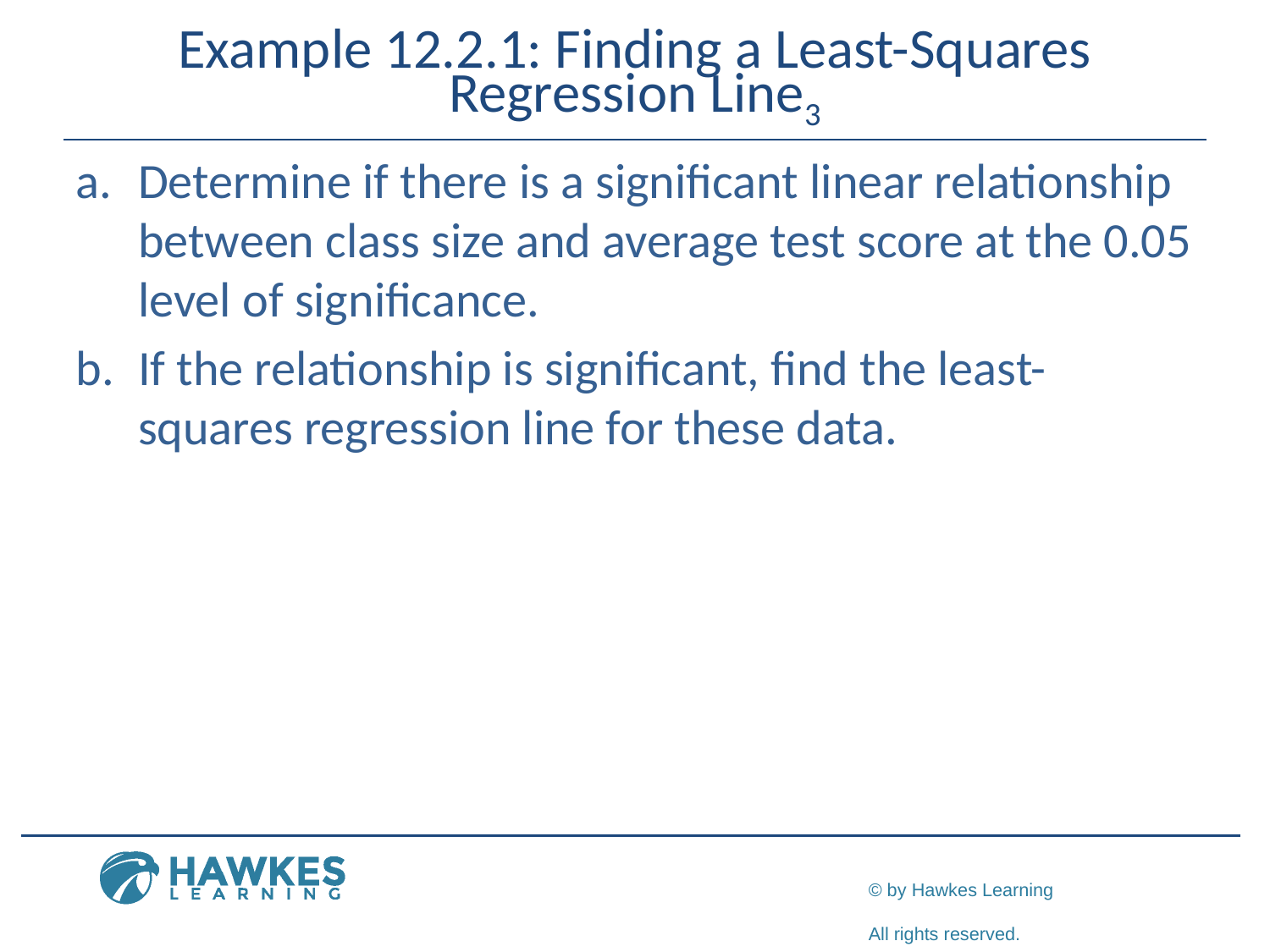

# Example 12.2.1: Finding a Least-Squares Regression Line3
a.	Determine if there is a significant linear relationship between class size and average test score at the 0.05 level of significance.
b.	​If the relationship is significant, find the least-squares regression line for these data.